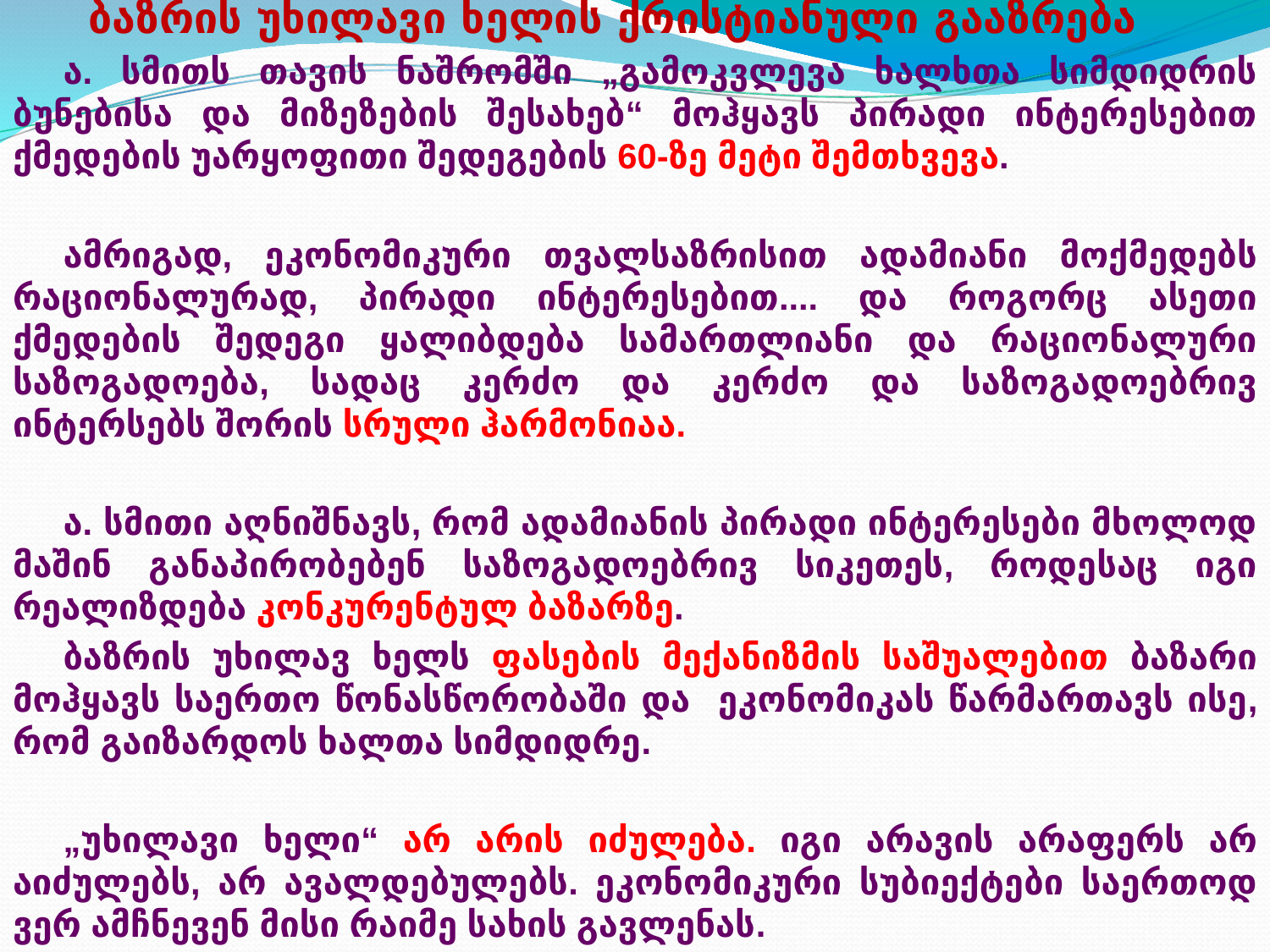

# ბაზრის უხილავი ხელის ქრისტიანული გააზრება
ა. სმითს თავის ნაშრომში „გამოკვლევა ხალხთა სიმდიდრის ბუნებისა და მიზეზების შე­ს­ა­ხ­ებ“ მოჰყავს პირადი ინტერესებით ქმედების უარყოფითი შედეგების 60-ზე მეტი შე­მ­თ­ხვ­ევა.

ამრიგად, ეკონომიკური თვალსაზრისით ადამიანი მოქმედებს რაციონალურად, პირადი ინტერესებით.... და როგორც ასეთი ქმედების შედეგი ყალიბდება სამართლიანი და რაციონალური საზოგადოება, სადაც კერძო და კერძო და საზოგადოებრივ ინტერსებს შორის სრული ჰარმონიაა.

ა. სმითი აღნიშნავს, რომ ადამიანის პირადი ინტერესები მხოლოდ მაშინ განა­პი­რო­ბე­ბ­ენ საზოგადოებრივ სიკეთეს, როდესაც იგი რეალიზდება კონკურენტულ ბაზარზე.
ბაზრის უხილავ ხელს ფასების მექანიზმის საშუალებით ბაზარი მოჰყავს საერთო წონასწორობაში და  ეკონომიკას წარმართავს ისე, რომ გაიზარდოს ხალთა სიმდიდრე.

„უხილავი ხე­ლი“ არ არის იძულება. იგი არავის არაფერს არ აიძულებს, არ ავალდებულებს. ეკ­ონ­ომ­იკ­ური სუბიექტები საერთოდ ვერ ამჩნევენ მისი რაიმე სახის გავლენას.